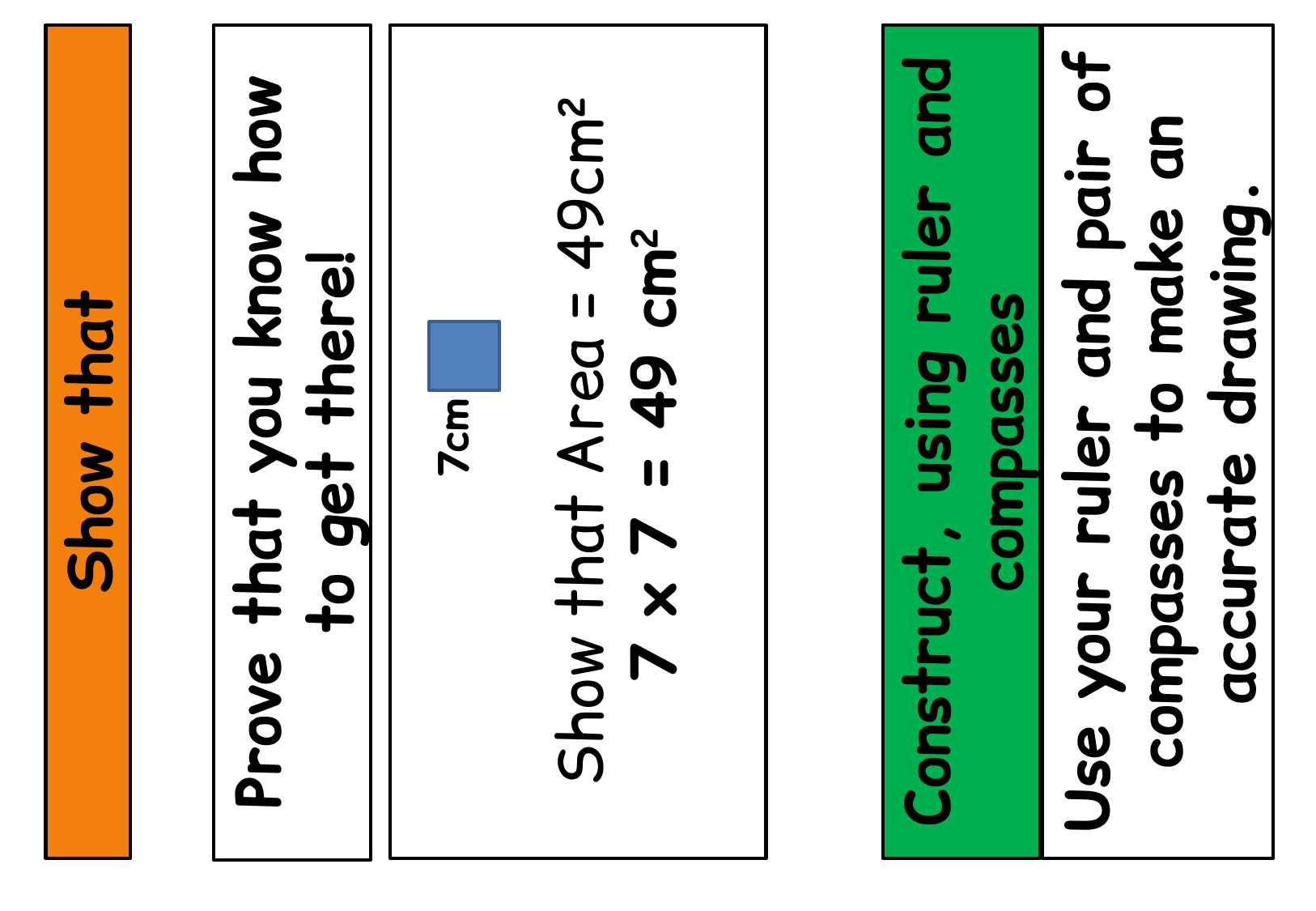

Show that
Prove that you know how to get there!

Show that Area = 49cm2
7 x 7 = 49 cm2

Construct, using ruler and compasses
Use your ruler and pair of compasses to make an accurate drawing.

7cm